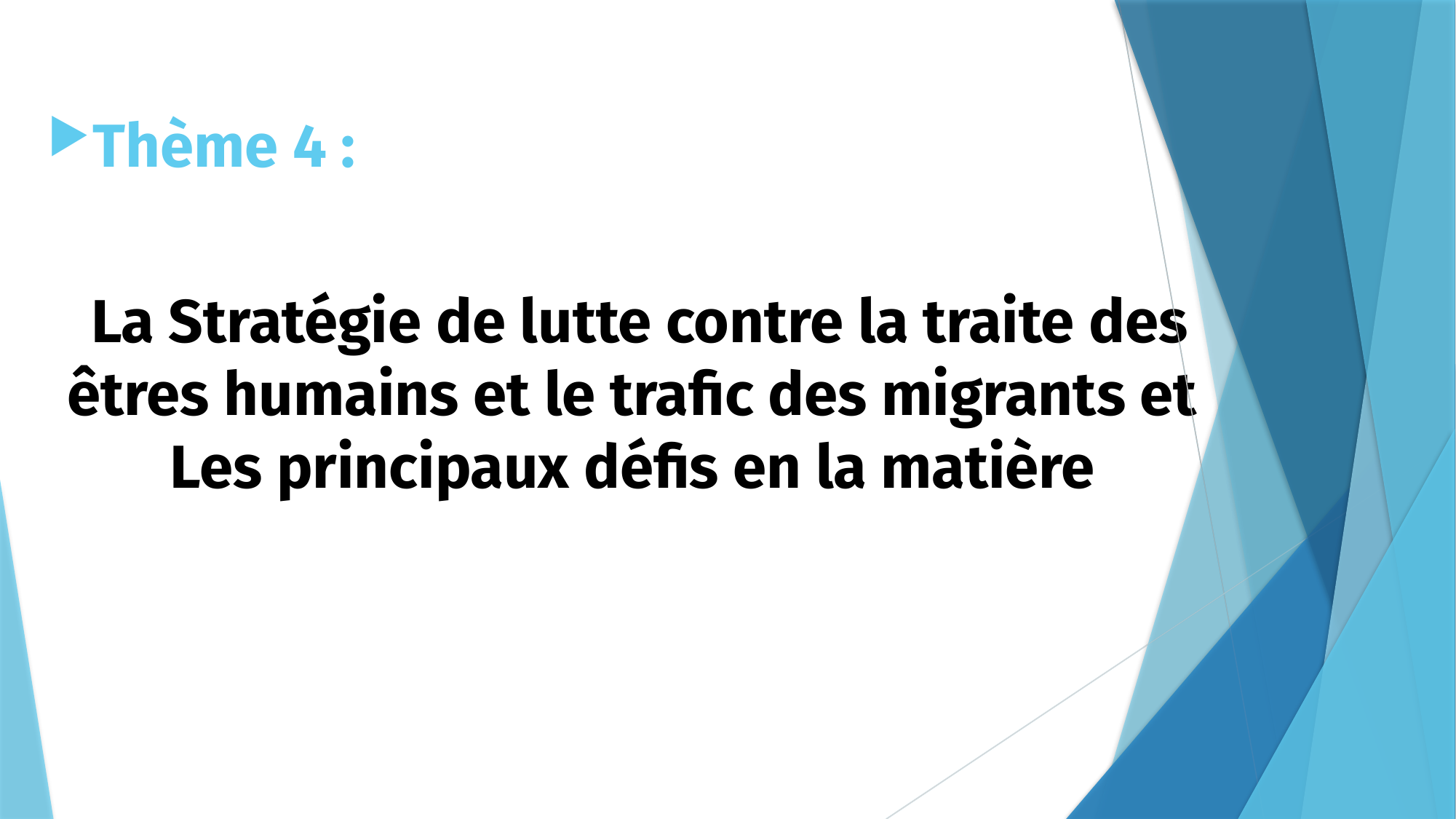

Thème 4 :

 La Stratégie de lutte contre la traite des êtres humains et le trafic des migrants et Les principaux défis en la matière